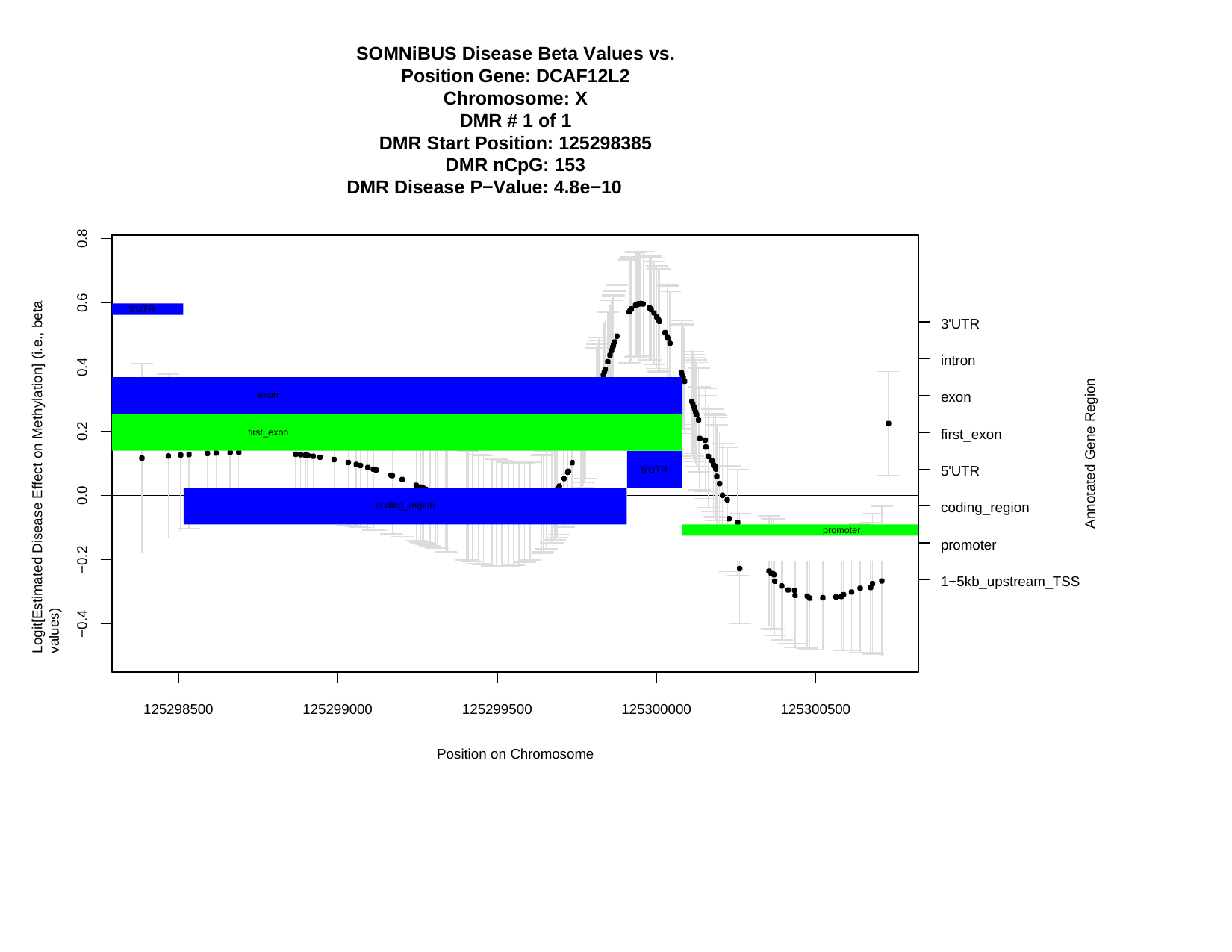

SOMNiBUS Disease Beta Values vs. Position Gene: DCAF12L2
Chromosome: X DMR # 1 of 1
DMR Start Position: 125298385 DMR nCpG: 153
DMR Disease P−Value: 4.8e−10
0.8

Logit[Estimated Disease Effect on Methylation] (i.e., beta values)

0.6

3'UTR

3'UTR

intron

0.4

Annotated Gene Region

exon

exon

0.2

first_exon

first_exon

5'UTR

5'UTR

0.0

coding_region

coding_region

promoter

promoter

−0.2

1−5kb_upstream_TSS

−0.4

125298500
125299000
125299500
125300000
125300500
Position on Chromosome